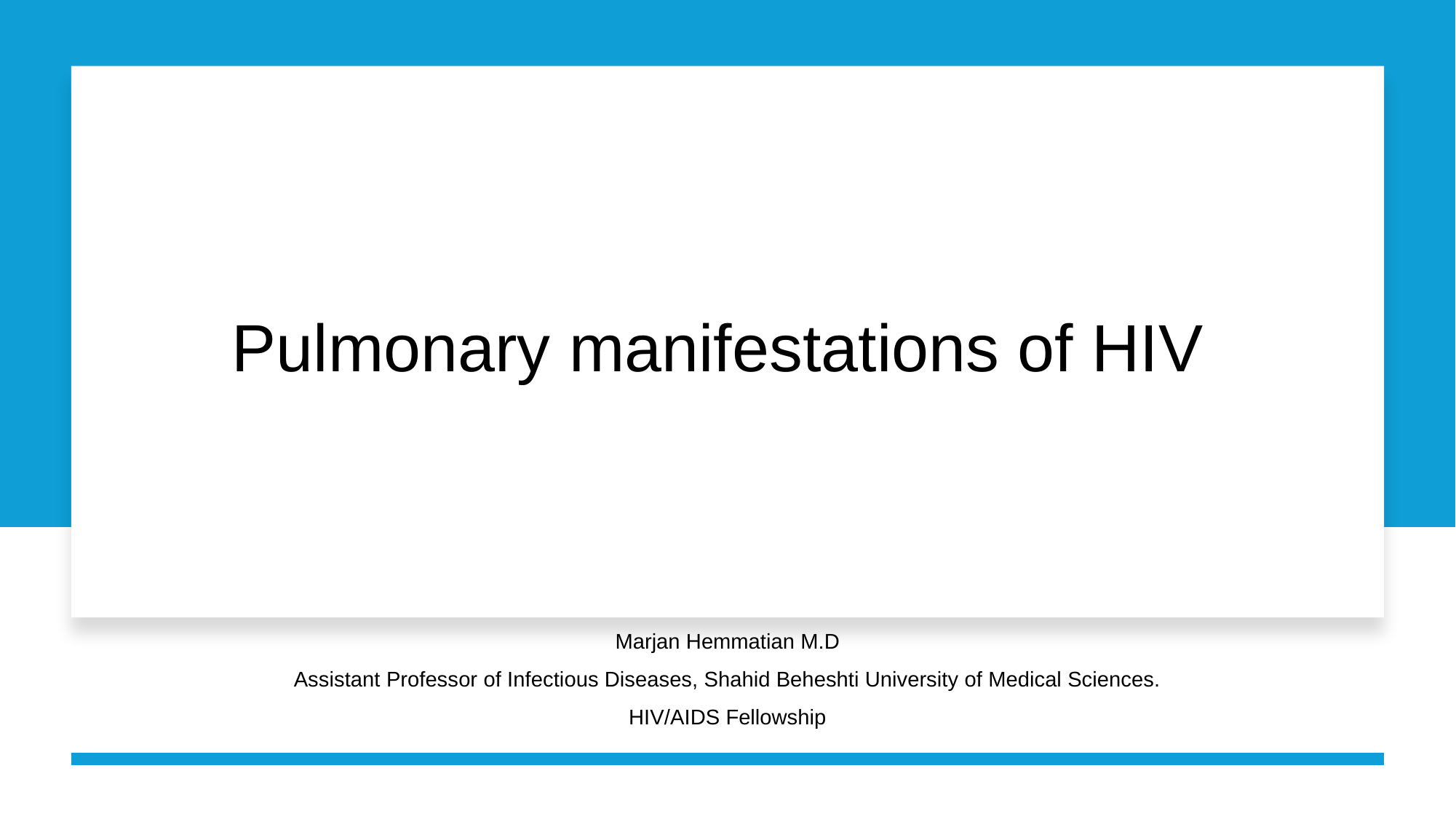

# Pulmonary manifestations of HIV
Marjan Hemmatian M.D
Assistant Professor of Infectious Diseases, Shahid Beheshti University of Medical Sciences.
HIV/AIDS Fellowship